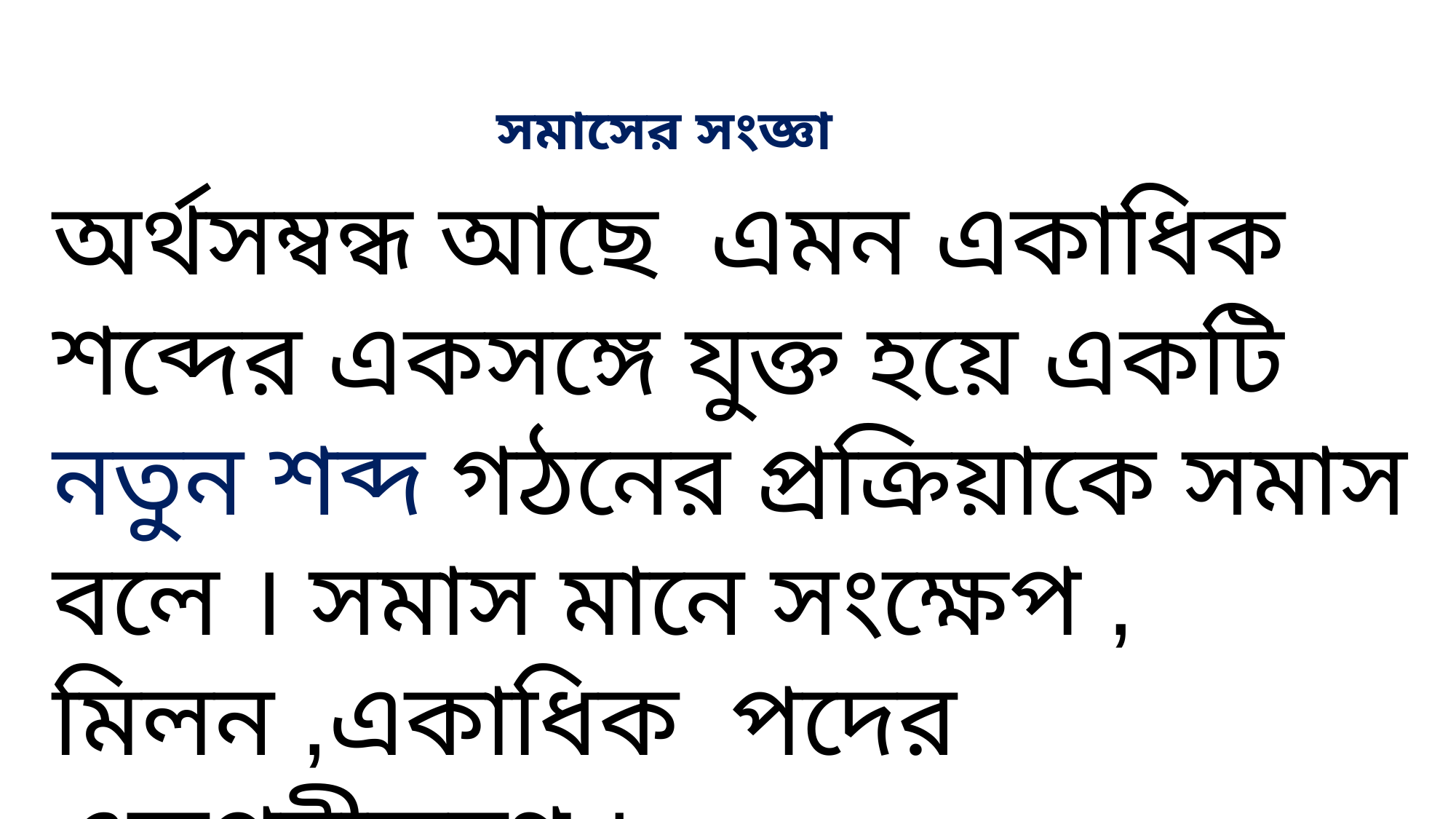

সমাসের সংজ্ঞা
অর্থসম্বন্ধ আছে  এমন একাধিক শব্দের একসঙ্গে যুক্ত হয়ে একটি নতুন শব্দ গঠনের প্রক্রিয়াকে সমাস বলে । সমাস মানে সংক্ষেপ , মিলন ,একাধিক  পদের  একপদীকরণ ।